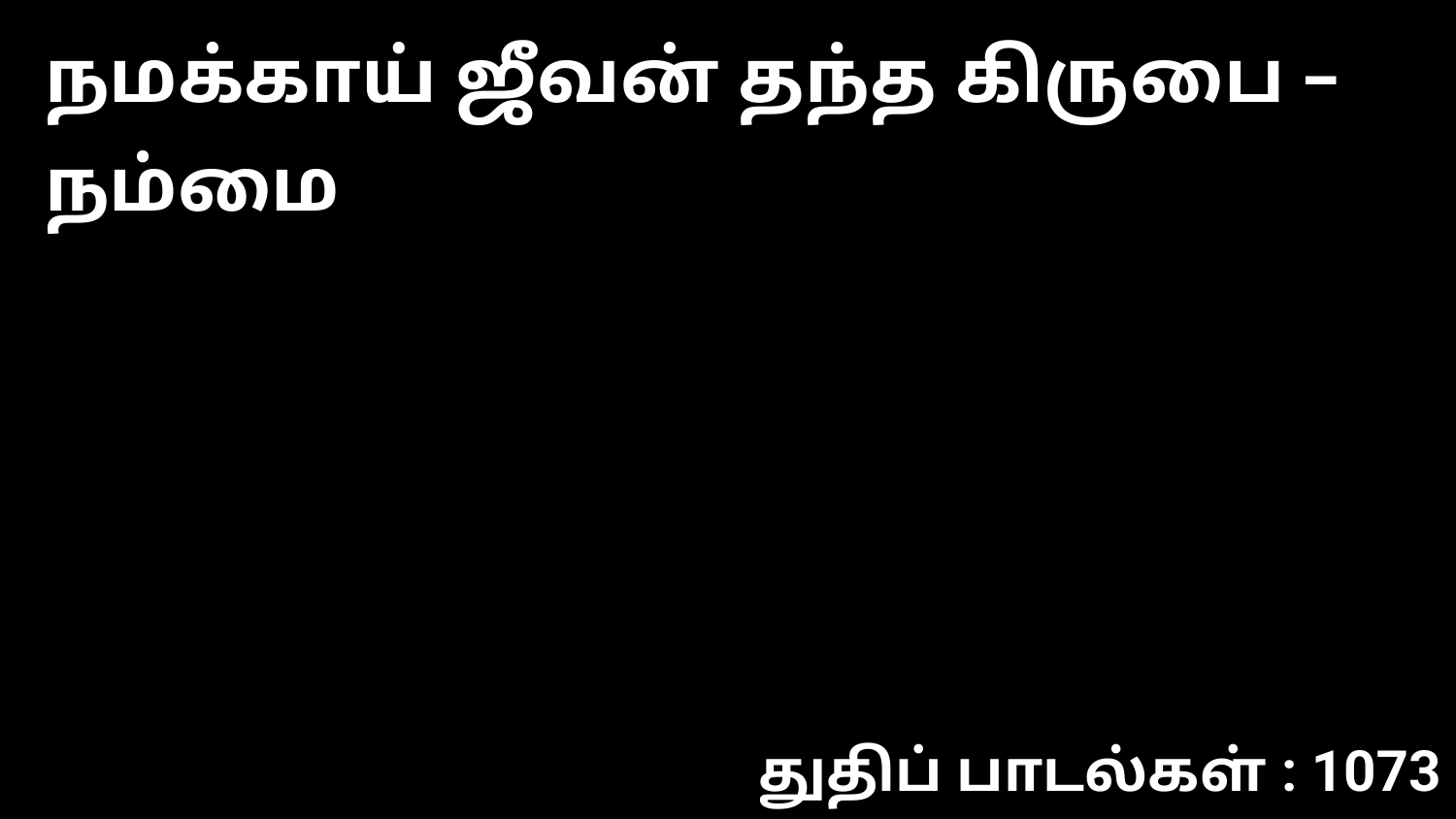

நமக்காய் ஜீவன் தந்த கிருபை – நம்மை
துதிப் பாடல்கள் : 1073